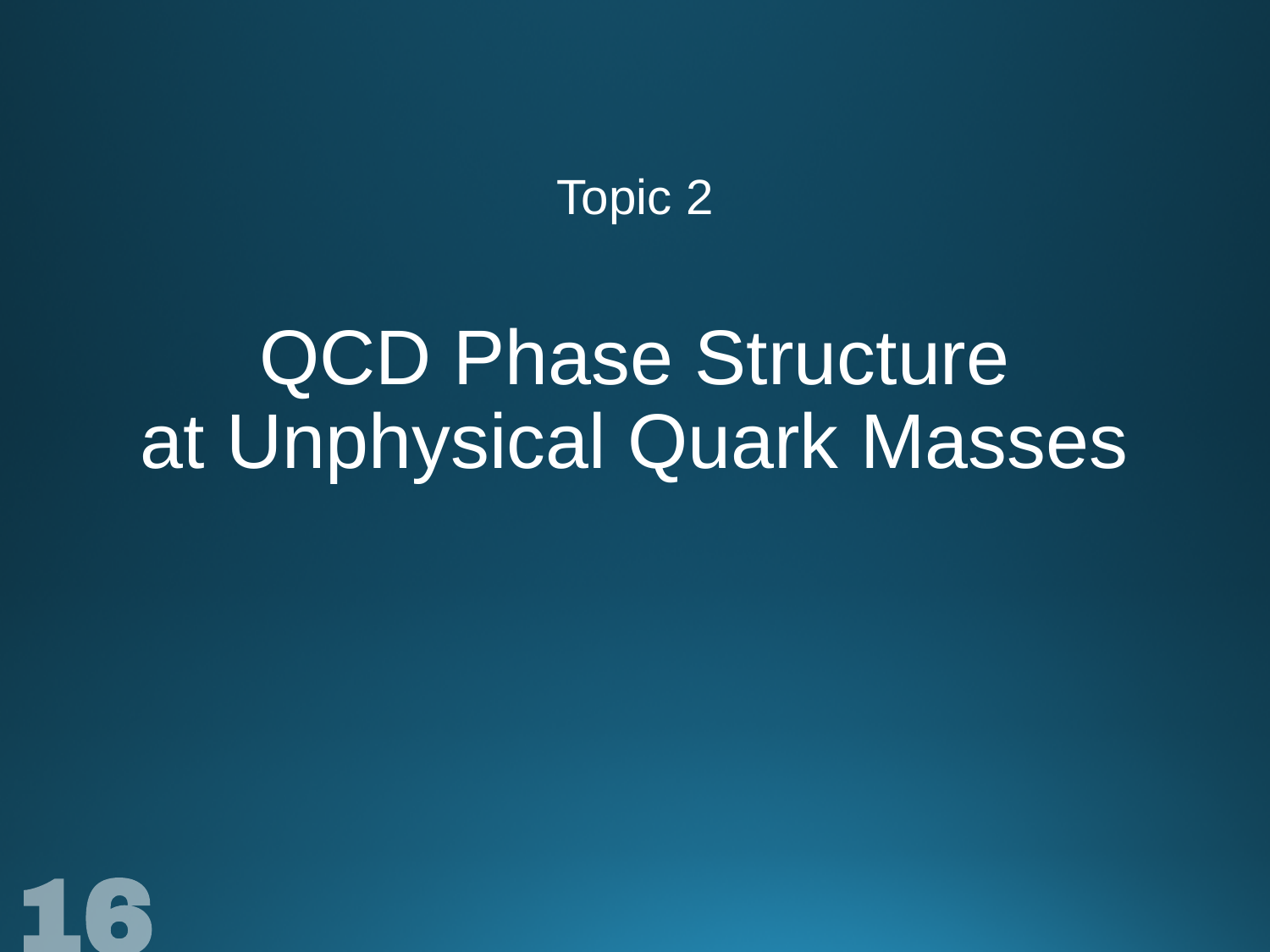

Topic 2
# QCD Phase Structure at Unphysical Quark Masses
16